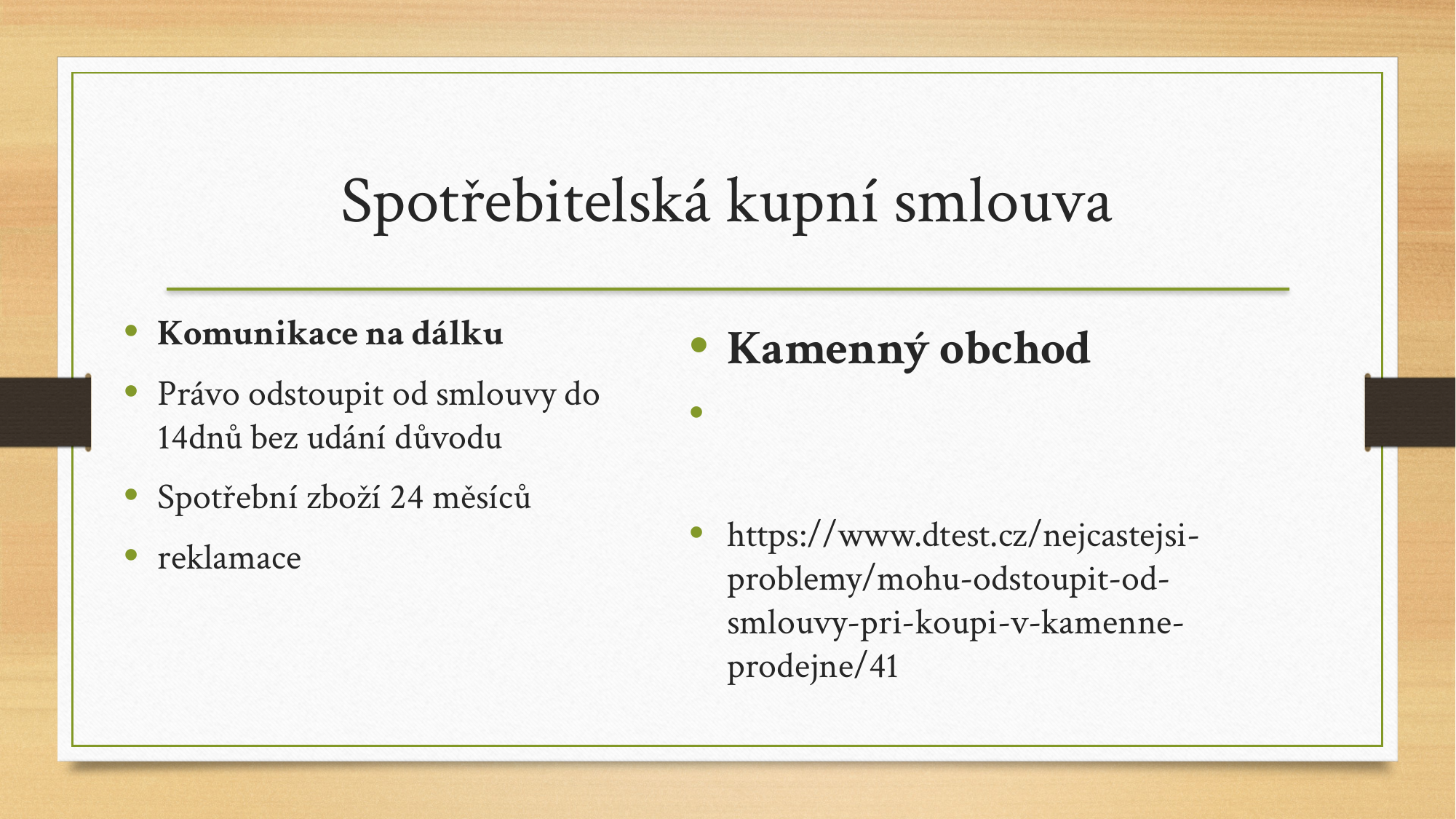

Spotřebitelská kupní smlouva
Komunikace na dálku
Právo odstoupit od smlouvy do 14dnů bez udání důvodu
Spotřební zboží 24 měsíců
reklamace
Kamenný obchod

https://www.dtest.cz/nejcastejsi-problemy/mohu-odstoupit-od-smlouvy-pri-koupi-v-kamenne-prodejne/41